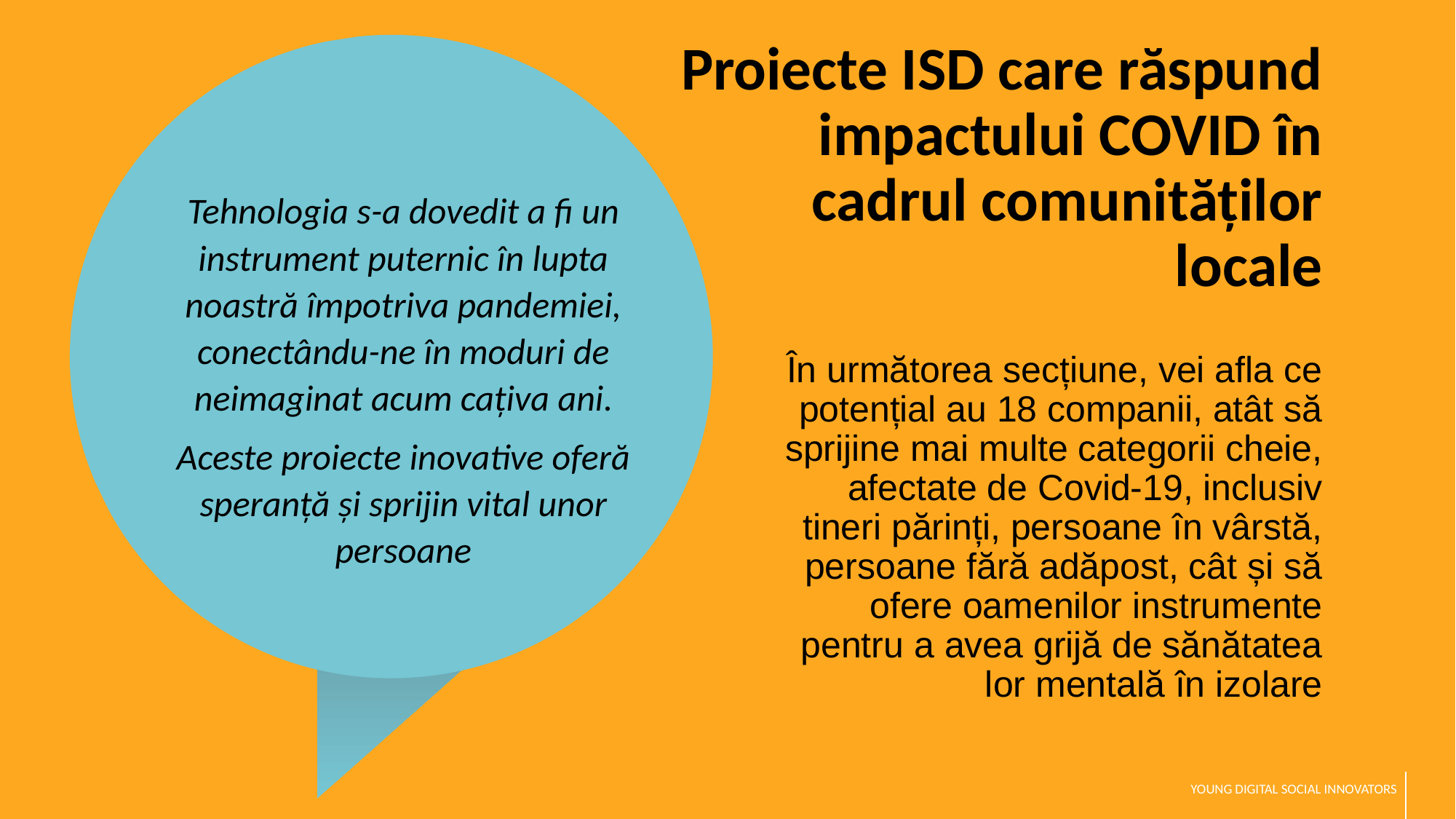

Proiecte ISD care răspund impactului COVID în cadrul comunităților locale
Tehnologia s-a dovedit a fi un instrument puternic în lupta noastră împotriva pandemiei, conectându-ne în moduri de neimaginat acum cațiva ani.
Aceste proiecte inovative oferă speranță și sprijin vital unor persoane

În următorea secțiune, vei afla ce potențial au 18 companii, atât să sprijine mai multe categorii cheie, afectate de Covid-19, inclusiv tineri părinți, persoane în vârstă, persoane fără adăpost, cât și să ofere oamenilor instrumente pentru a avea grijă de sănătatea lor mentală în izolare